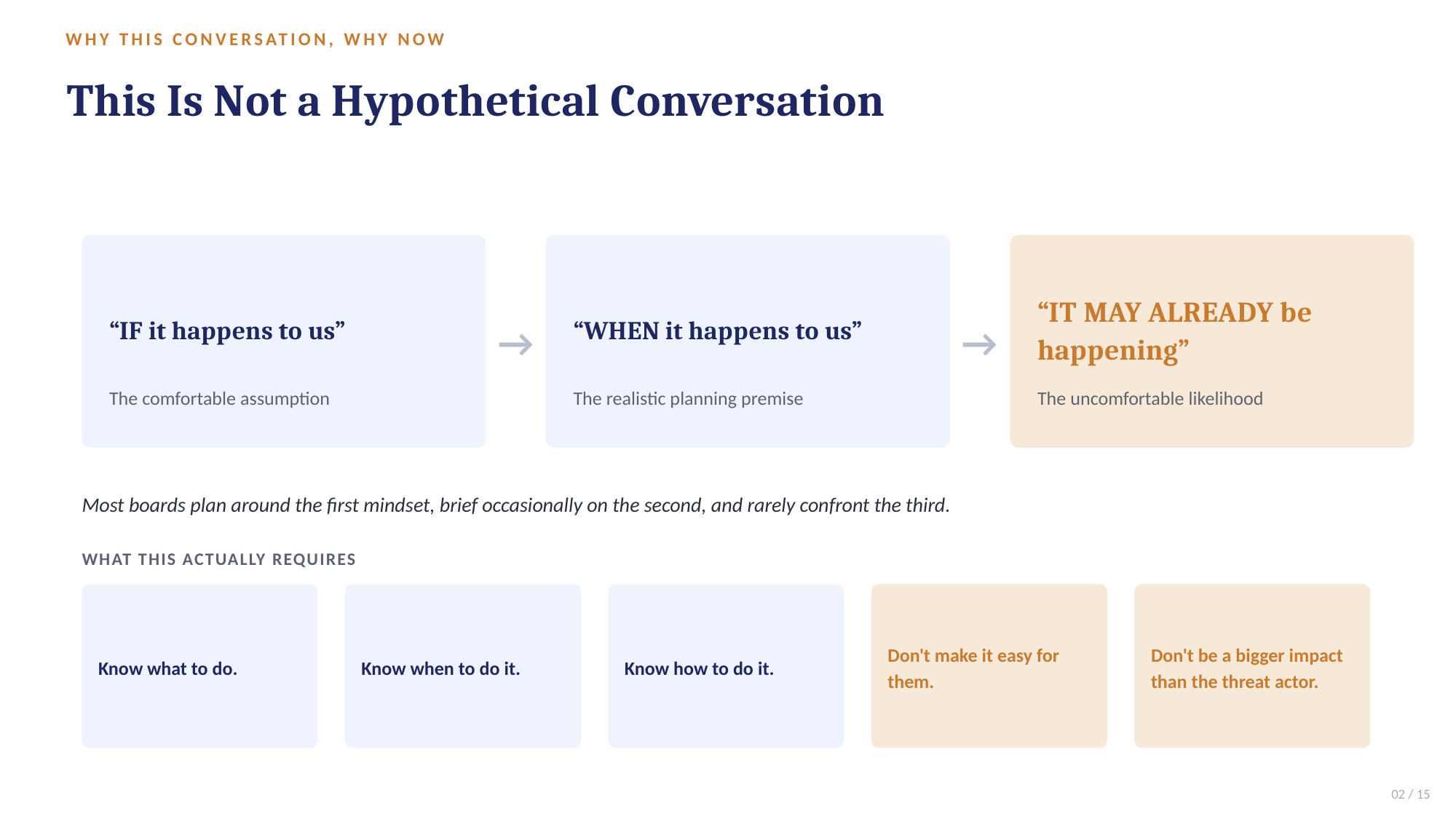

WHY THIS CONVERSATION, WHY NOW
This Is Not a Hypothetical Conversation

“IF it happens to us”
“WHEN it happens to us”
“IT MAY ALREADY be happening”
→
→
The comfortable assumption
The realistic planning premise
The uncomfortable likelihood
Most boards plan around the first mindset, brief occasionally on the second, and rarely confront the third.
WHAT THIS ACTUALLY REQUIRES

Know what to do.

Know when to do it.

Know how to do it.

Don't make it easy for them.

Don't be a bigger impact than the threat actor.
02 / 15